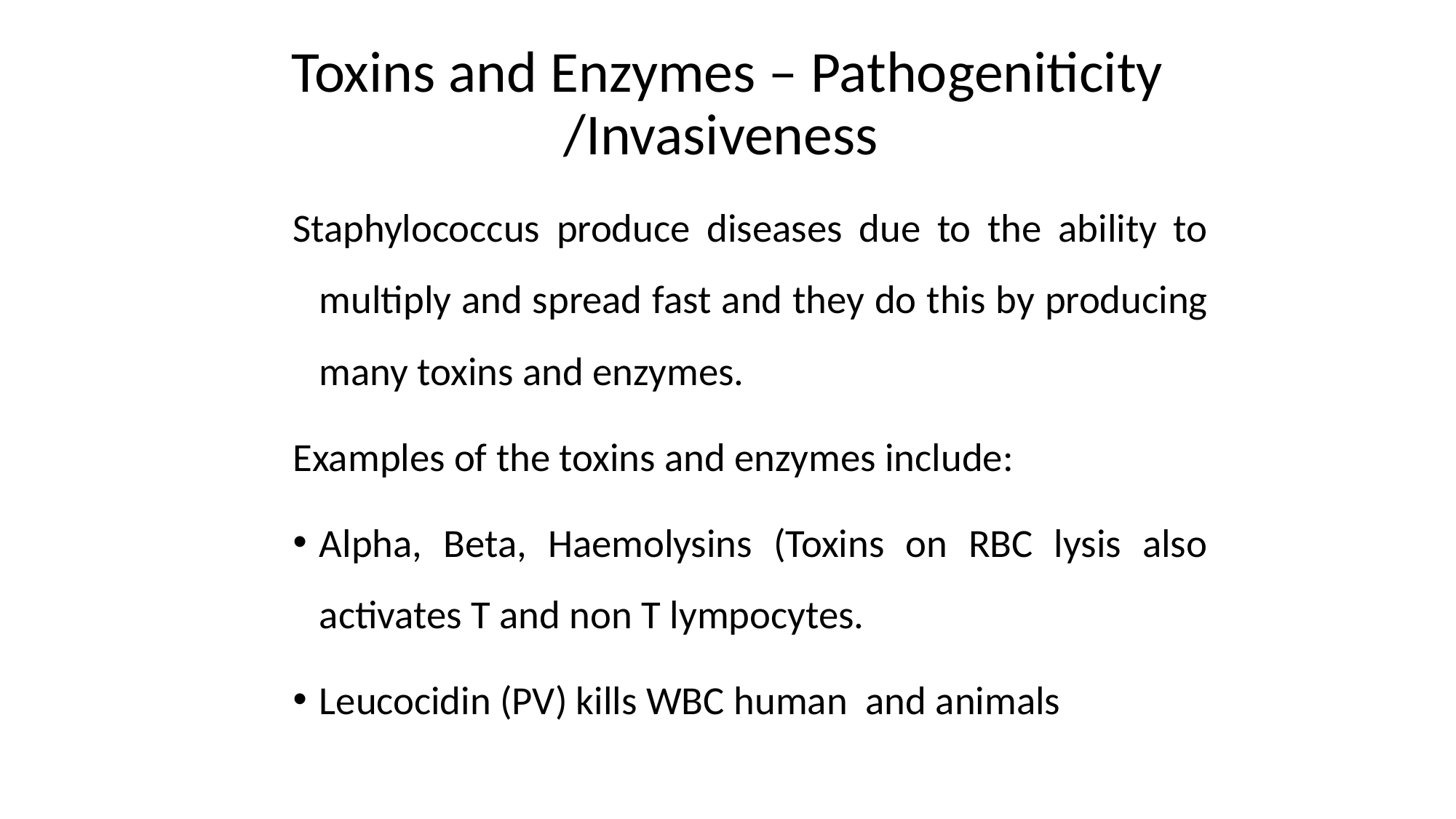

# Toxins and Enzymes – Pathogeniticity /Invasiveness
Staphylococcus produce diseases due to the ability to multiply and spread fast and they do this by producing many toxins and enzymes.
Examples of the toxins and enzymes include:
Alpha, Beta, Haemolysins (Toxins on RBC lysis also activates T and non T lympocytes.
Leucocidin (PV) kills WBC human  and animals